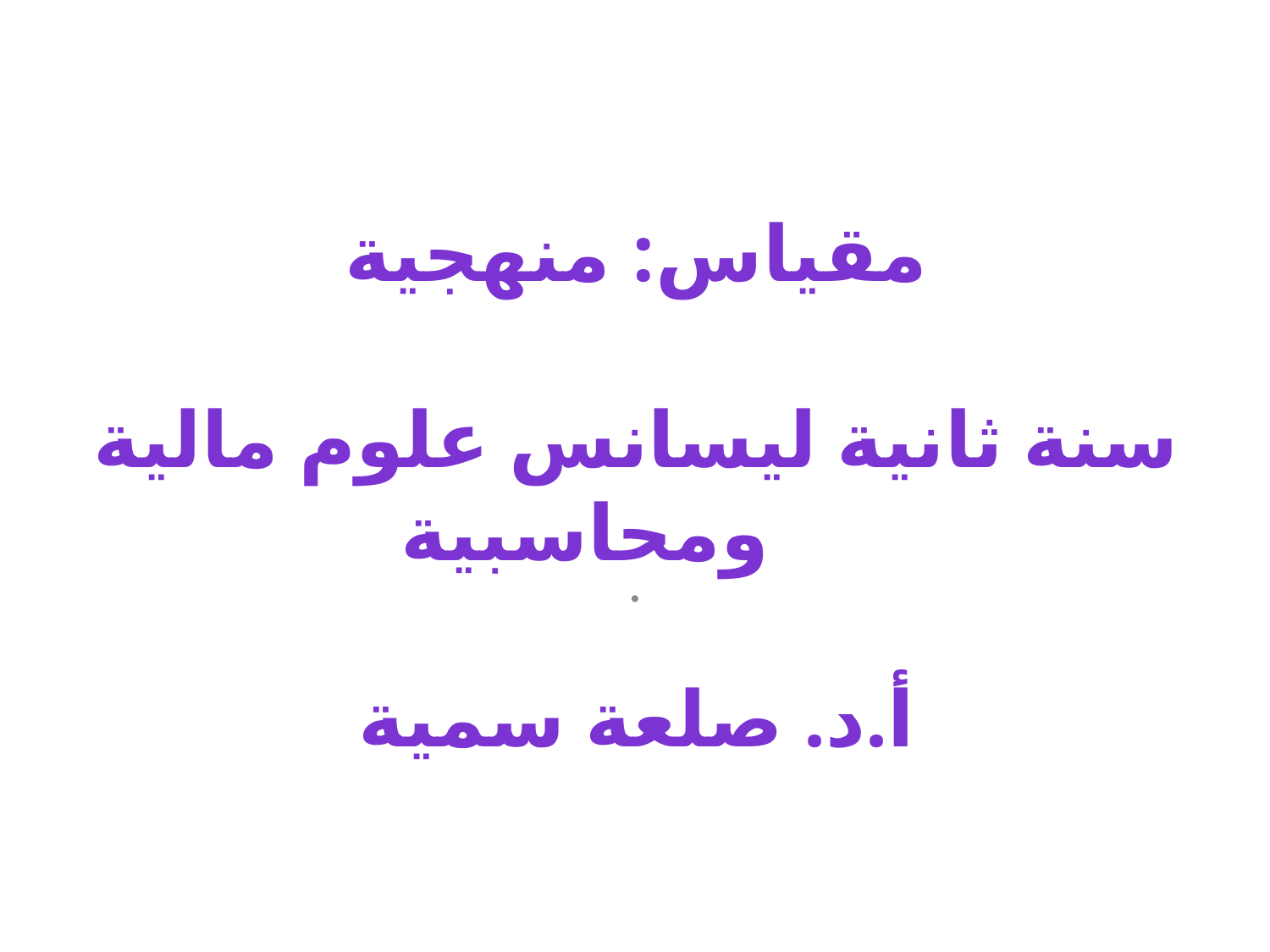

مقياس: منهجية

سنة ثانية ليسانس علوم مالية ومحاسبية

أ.د. صلعة سمية

.